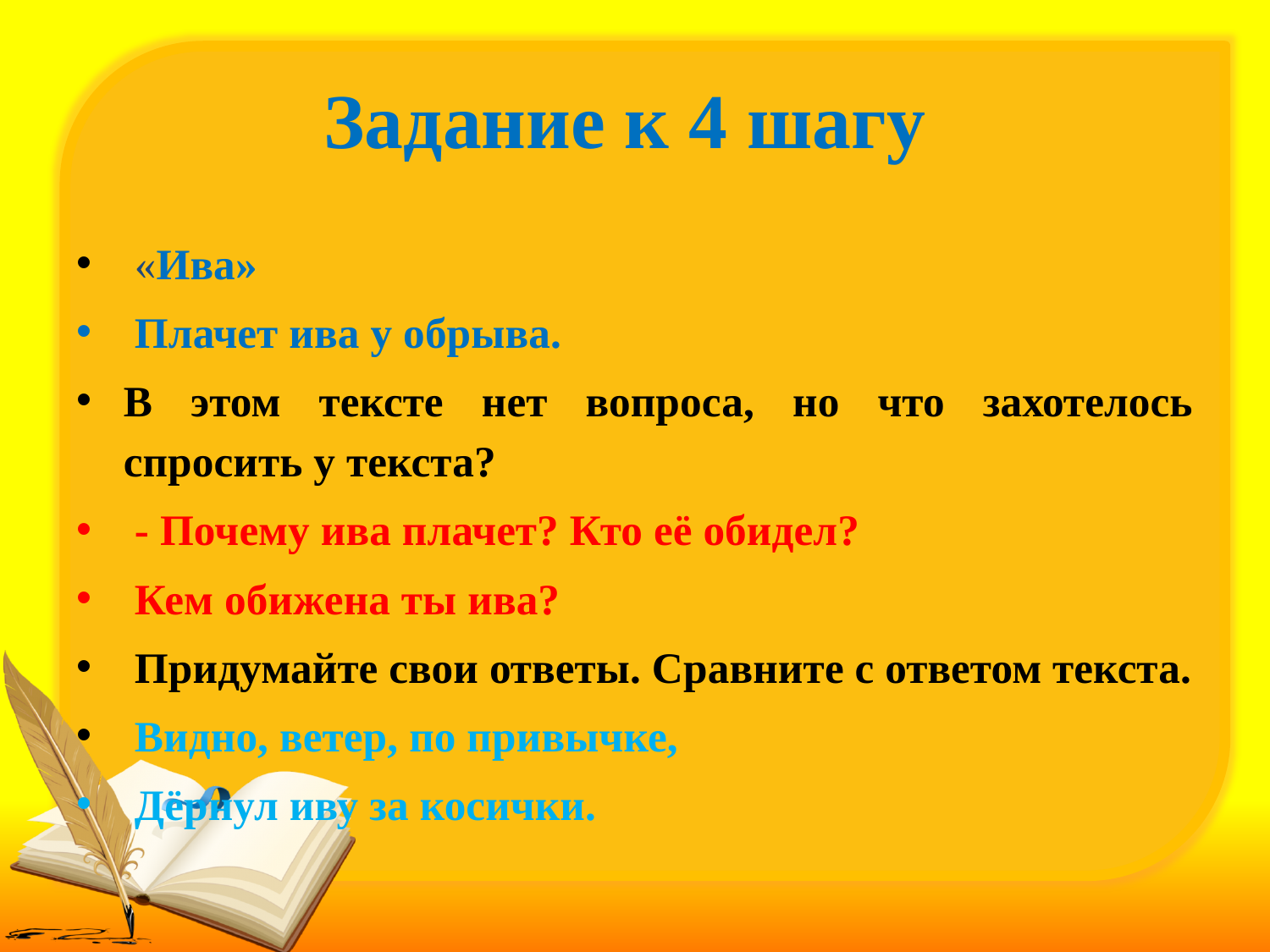

# Задание к 4 шагу
 «Ива»
 Плачет ива у обрыва.
В этом тексте нет вопроса, но что захотелось спросить у текста?
 - Почему ива плачет? Кто её обидел?
 Кем обижена ты ива?
 Придумайте свои ответы. Сравните с ответом текста.
 Видно, ветер, по привычке,
 Дёрнул иву за косички.